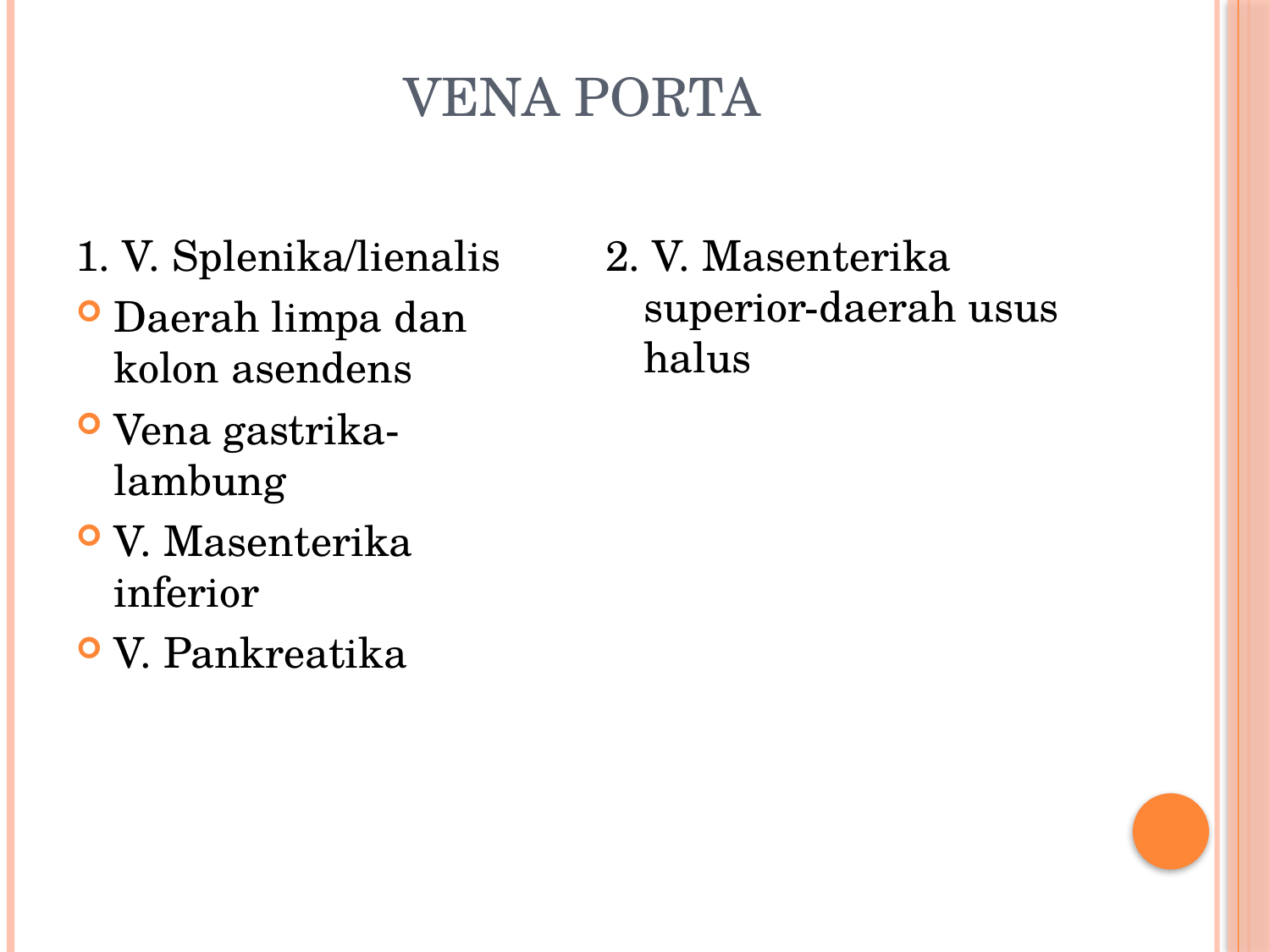

# Vena porta
1. V. Splenika/lienalis
Daerah limpa dan kolon asendens
Vena gastrika-lambung
V. Masenterika inferior
V. Pankreatika

2. V. Masenterika superior-daerah usus halus